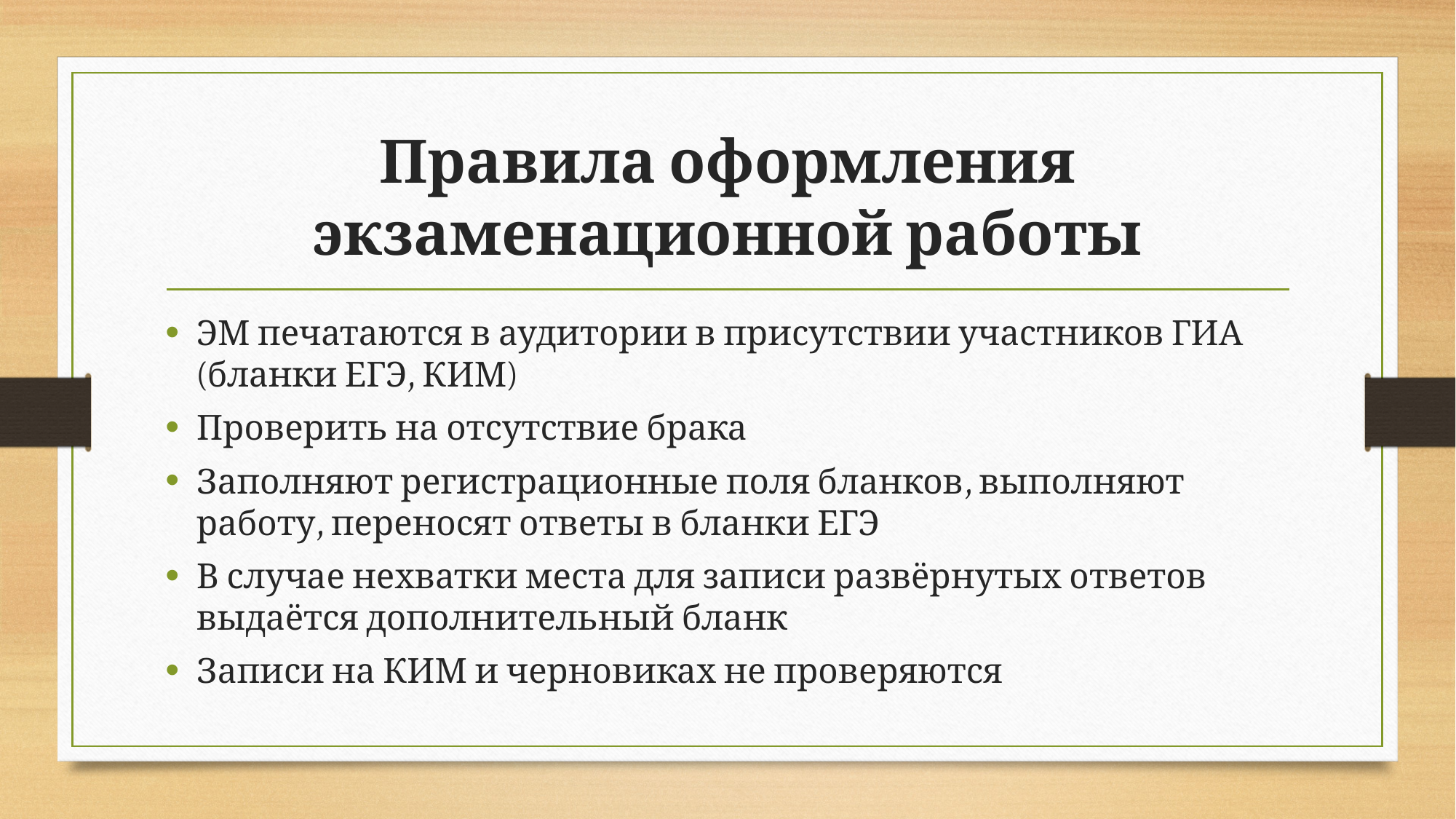

# Правила оформления экзаменационной работы
ЭМ печатаются в аудитории в присутствии участников ГИА (бланки ЕГЭ, КИМ)
Проверить на отсутствие брака
Заполняют регистрационные поля бланков, выполняют работу, переносят ответы в бланки ЕГЭ
В случае нехватки места для записи развёрнутых ответов выдаётся дополнительный бланк
Записи на КИМ и черновиках не проверяются